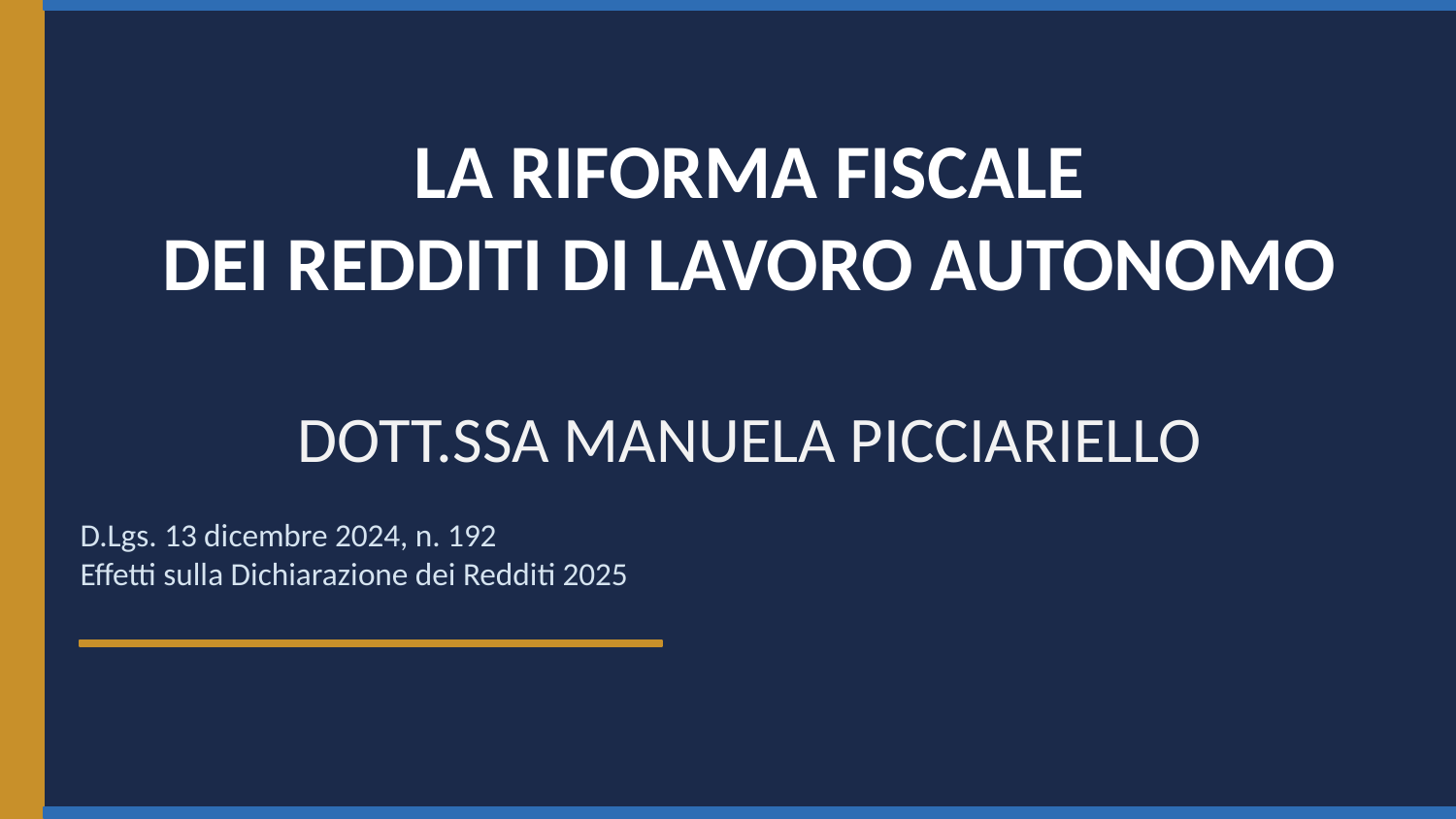

LA RIFORMA FISCALE
DEI REDDITI DI LAVORO AUTONOMO

DOTT.SSA MANUELA PICCIARIELLO
D.Lgs. 13 dicembre 2024, n. 192
Effetti sulla Dichiarazione dei Redditi 2025